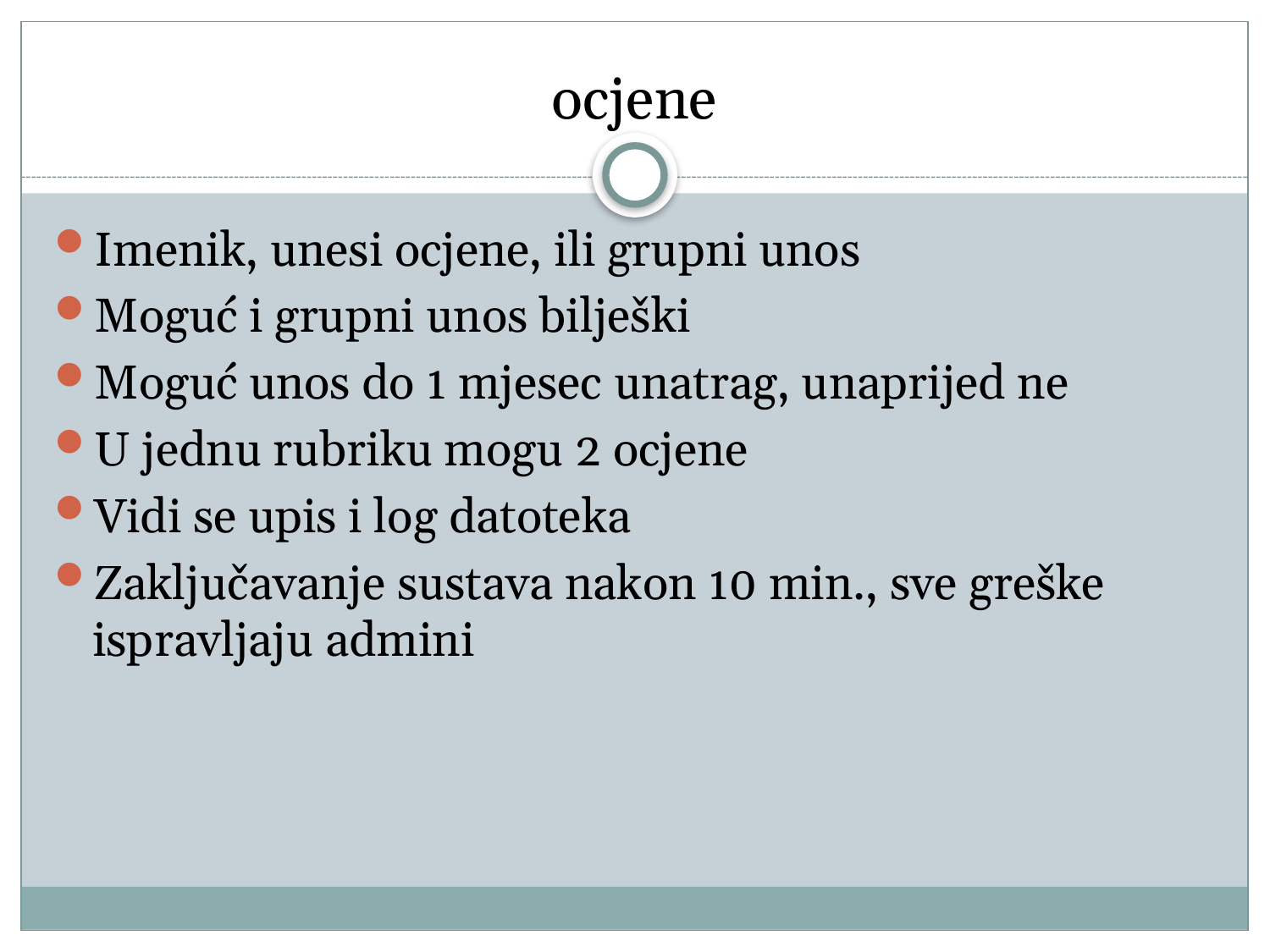

# ocjene
Imenik, unesi ocjene, ili grupni unos
Moguć i grupni unos bilješki
Moguć unos do 1 mjesec unatrag, unaprijed ne
U jednu rubriku mogu 2 ocjene
Vidi se upis i log datoteka
Zaključavanje sustava nakon 10 min., sve greške ispravljaju admini